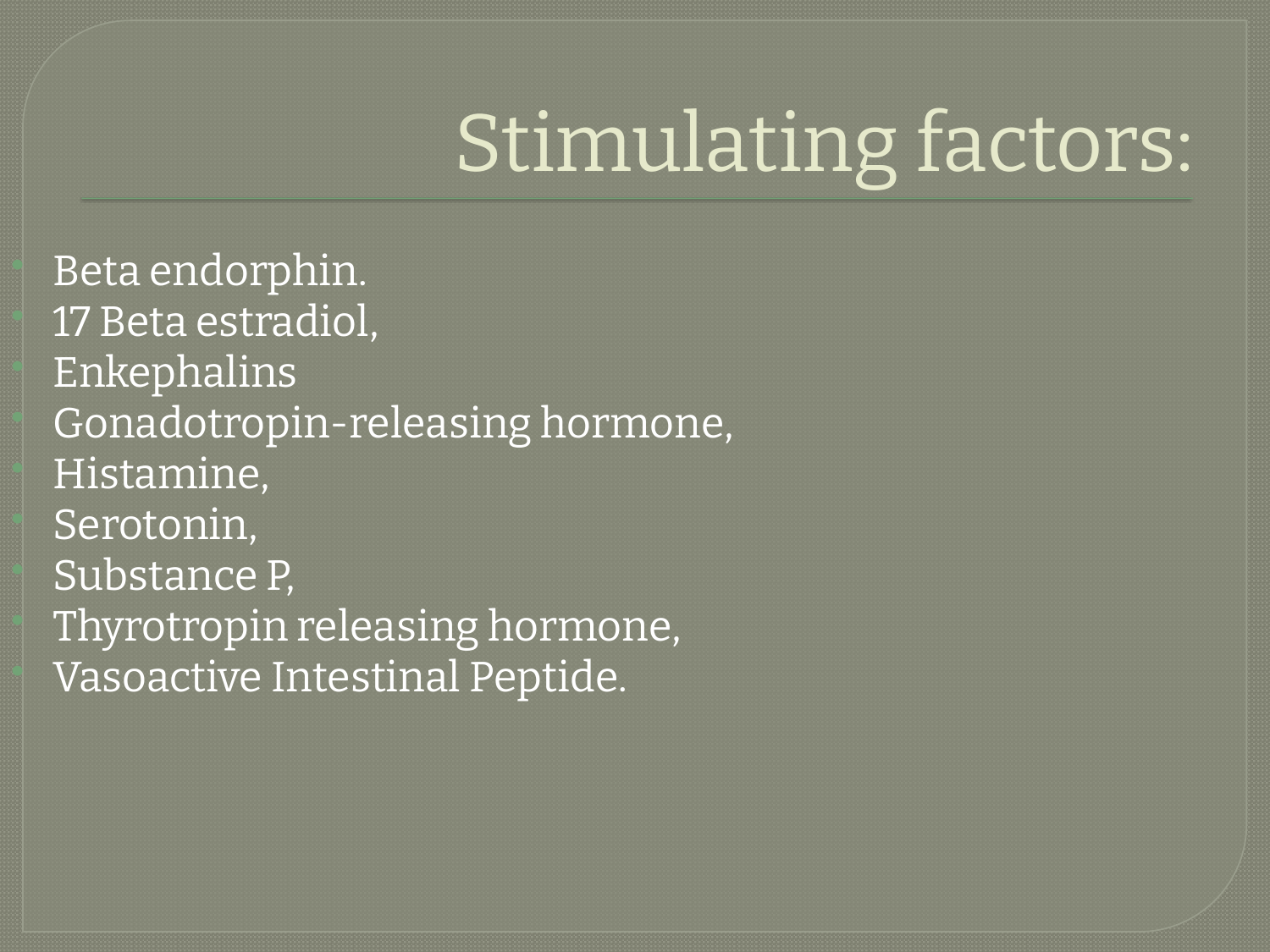

# Stimulating factors:

Beta endorphin.
17 Beta estradiol,
Enkephalins
Gonadotropin-releasing hormone,
Histamine,
Serotonin,
Substance P,
Thyrotropin releasing hormone,
Vasoactive Intestinal Peptide.